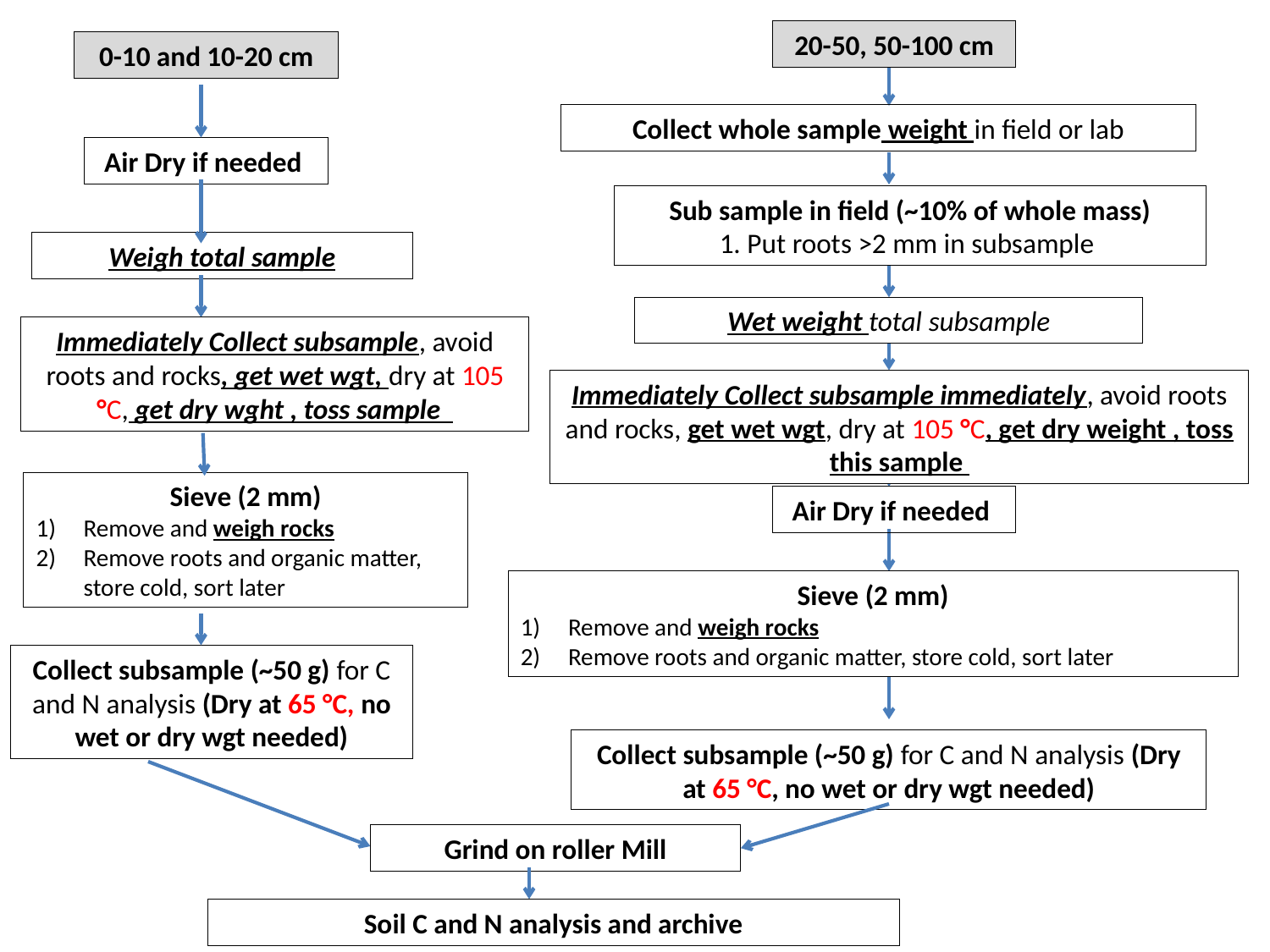

20-50, 50-100 cm
0-10 and 10-20 cm
Collect whole sample weight in field or lab
Air Dry if needed
Sub sample in field (~10% of whole mass)
1. Put roots >2 mm in subsample
Weigh total sample
Wet weight total subsample
Immediately Collect subsample, avoid roots and rocks, get wet wgt, dry at 105 °C, get dry wght , toss sample
Immediately Collect subsample immediately, avoid roots and rocks, get wet wgt, dry at 105 °C, get dry weight , toss this sample
Sieve (2 mm)
Remove and weigh rocks
Remove roots and organic matter, store cold, sort later
Air Dry if needed
Sieve (2 mm)
Remove and weigh rocks
Remove roots and organic matter, store cold, sort later
Collect subsample (~50 g) for C and N analysis (Dry at 65 °C, no wet or dry wgt needed)
Collect subsample (~50 g) for C and N analysis (Dry at 65 °C, no wet or dry wgt needed)
Grind on roller Mill
Soil C and N analysis and archive